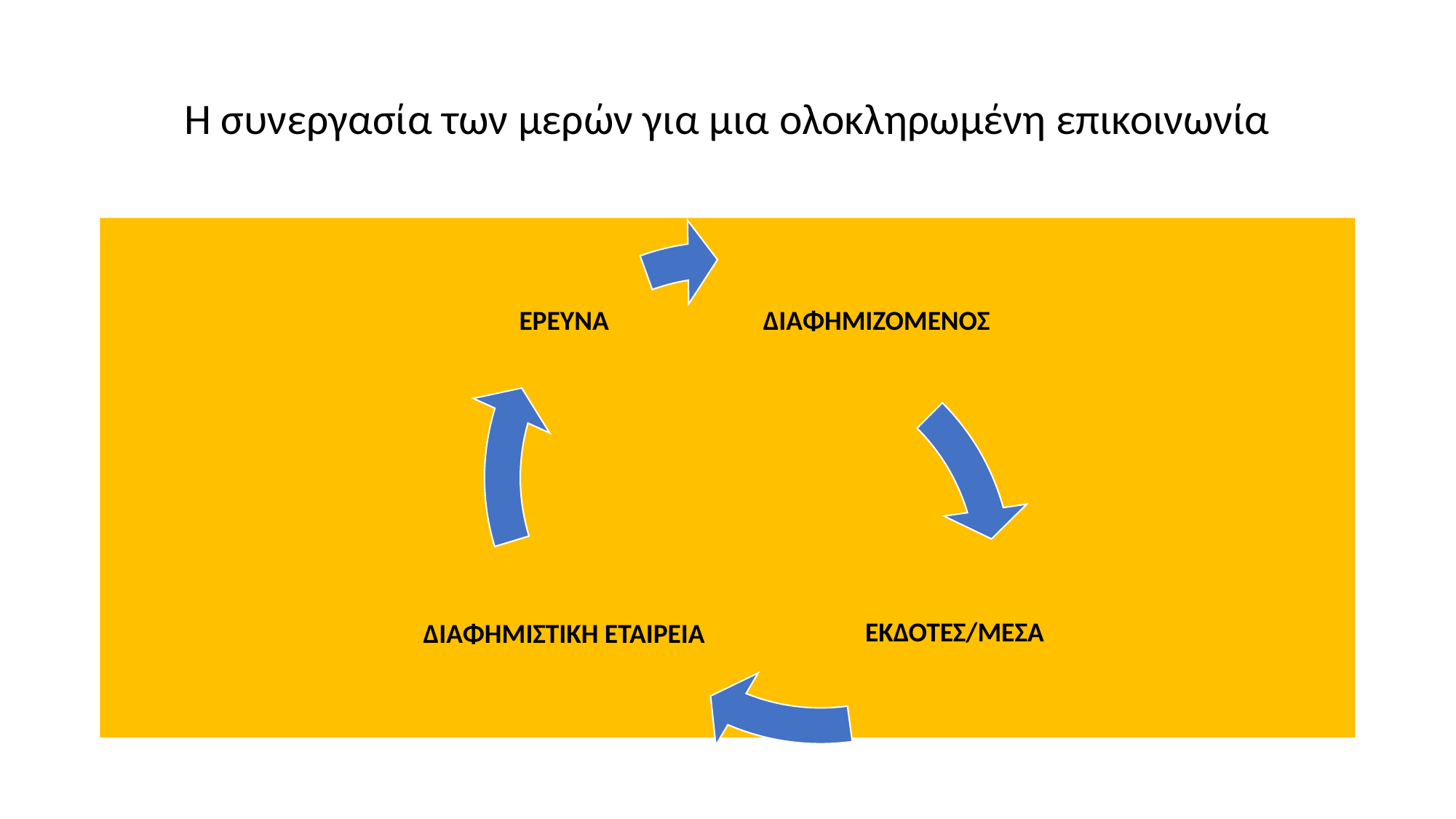

# Η συνεργασία των μερών για μια ολοκληρωμένη επικοινωνία
ΔΙΑΦΗΜΙΖΟΜΕΝΟΣ
ΕΚΔΟΤΕΣ/ΜΕΣΑ
ΔΙΑΦΗΜΙΣΤΙΚΗ ΕΤΑΙΡΕΙΑ
ΕΡΕΥΝΑ